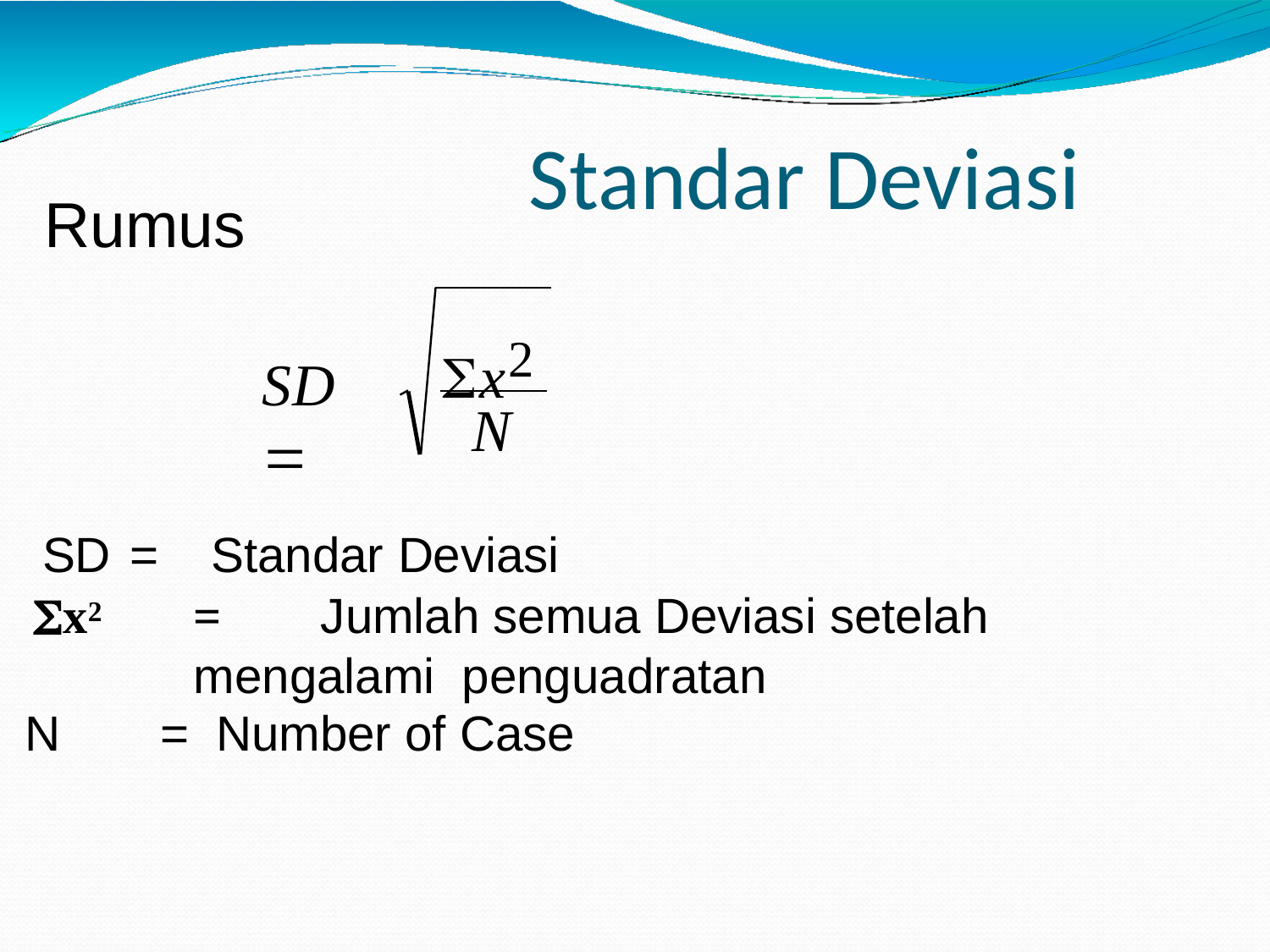

# Standar Deviasi
Rumus

Σx2
SD =
N
SD =	Standar Deviasi
Σx2	=	Jumlah semua Deviasi setelah mengalami  penguadratan
N	=	Number of Case